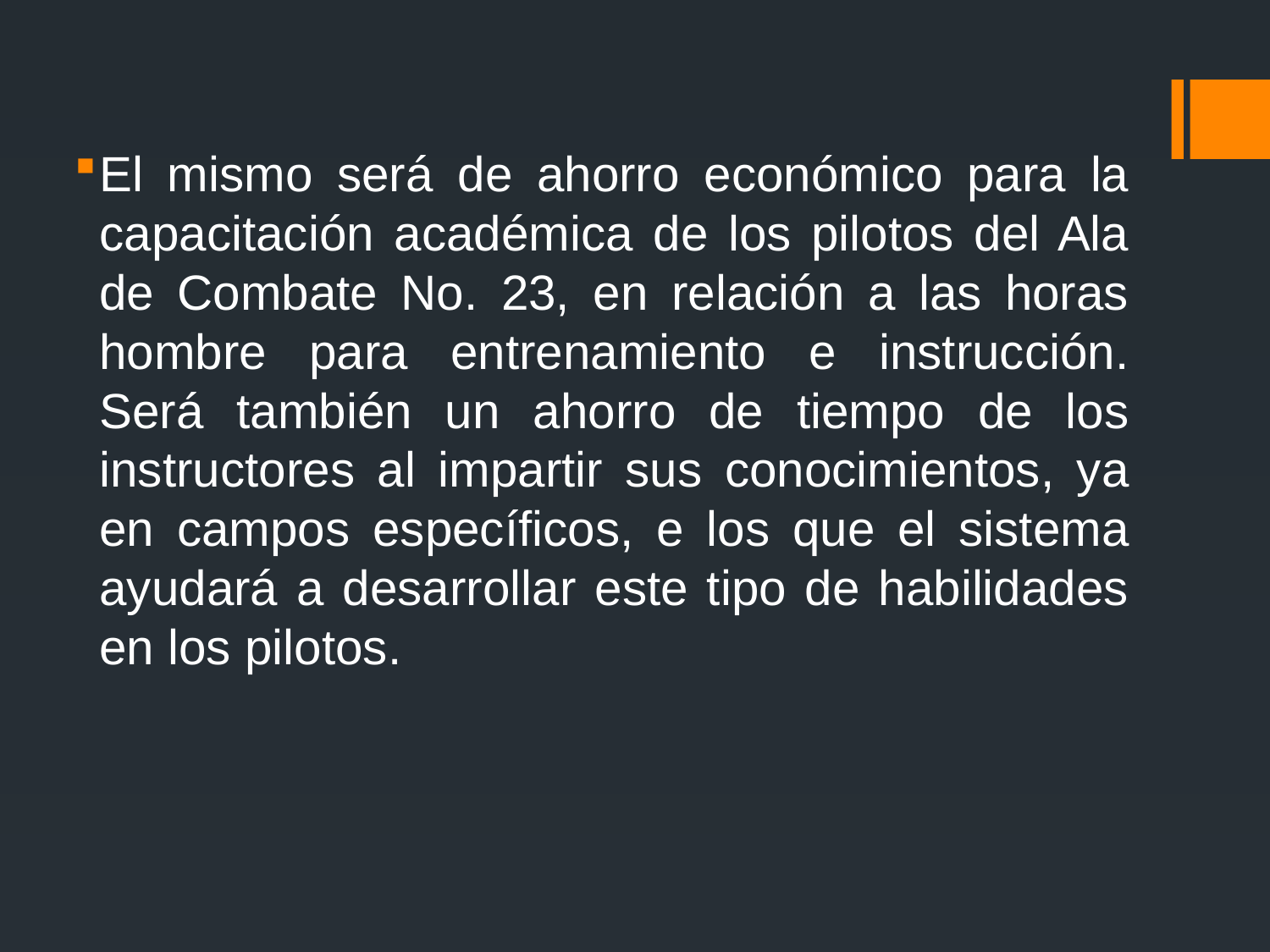

El mismo será de ahorro económico para la capacitación académica de los pilotos del Ala de Combate No. 23, en relación a las horas hombre para entrenamiento e instrucción. Será también un ahorro de tiempo de los instructores al impartir sus conocimientos, ya en campos específicos, e los que el sistema ayudará a desarrollar este tipo de habilidades en los pilotos.